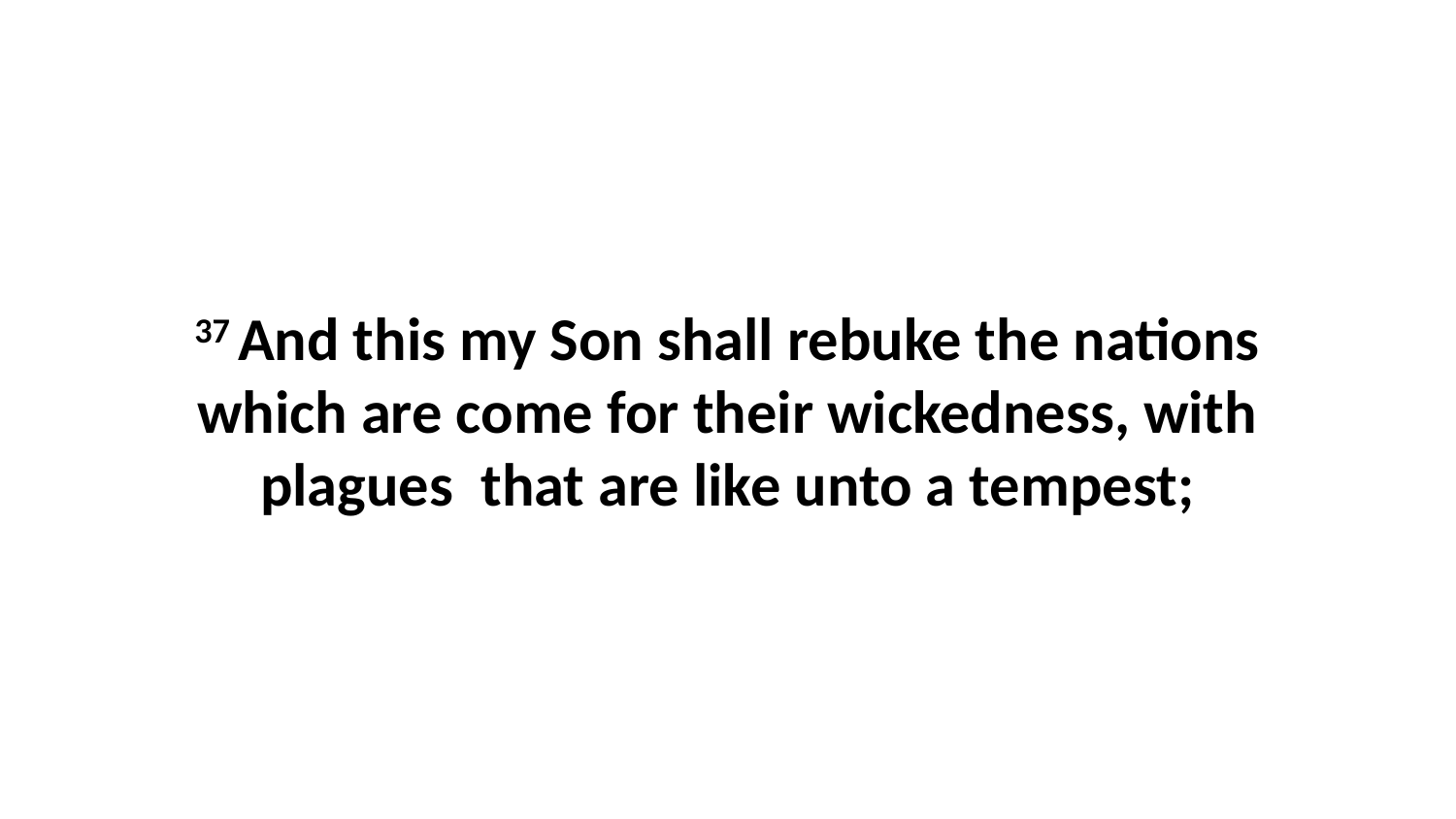

37 And this my Son shall rebuke the nations which are come for their wickedness, with plagues  that are like unto a tempest;